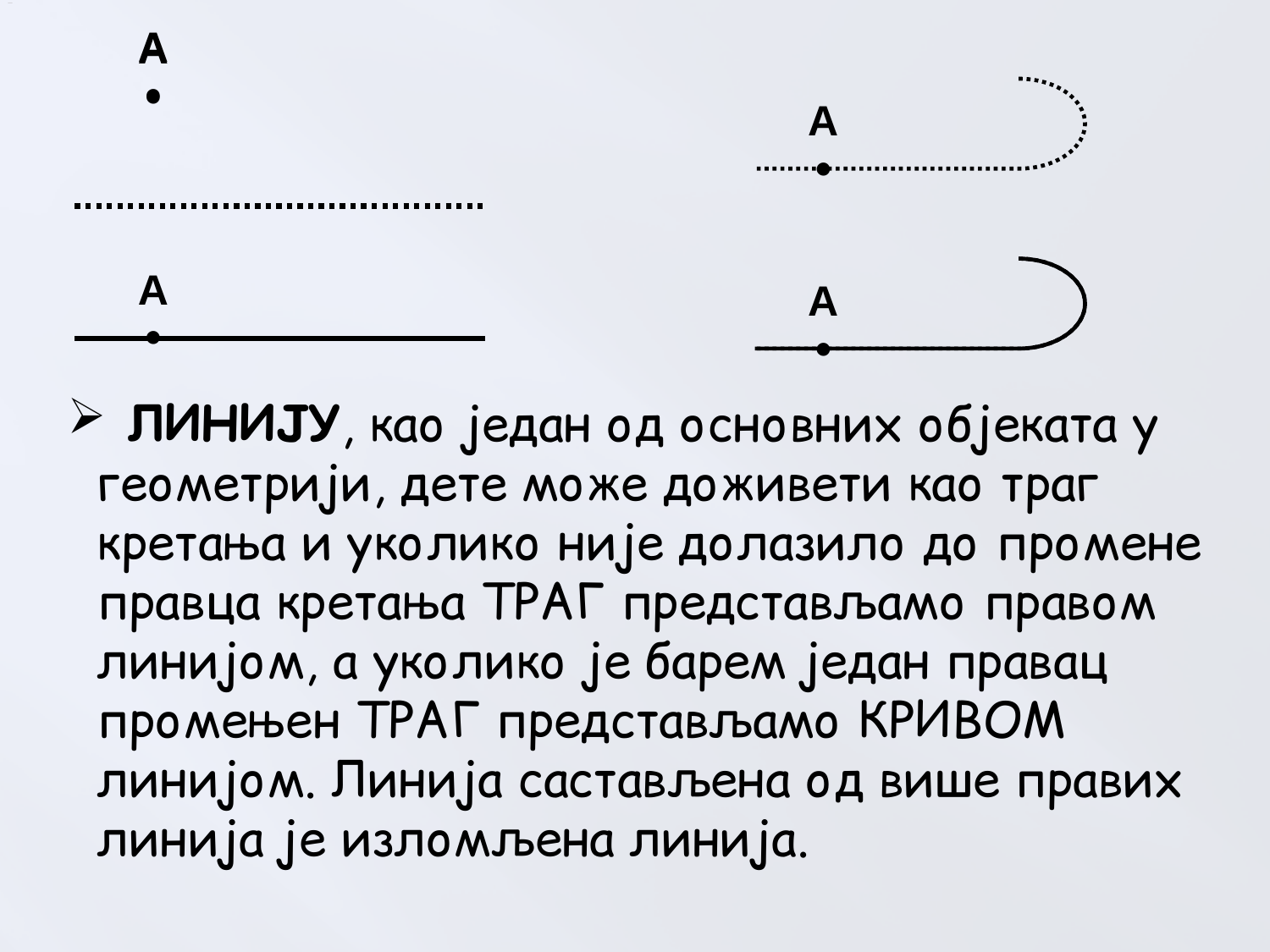

А
 •
А
 •

А
 •
А
 •

А
 •
 ЛИНИЈУ, као један од основних објеката у геометрији, дете може доживети као траг кретања и уколико није долазило до промене правца кретања ТРАГ представљамо правом линијом, а уколико је барем један правац промењен ТРАГ представљамо КРИВОМ линијом. Линија састављена од више правих линија је изломљена линија.